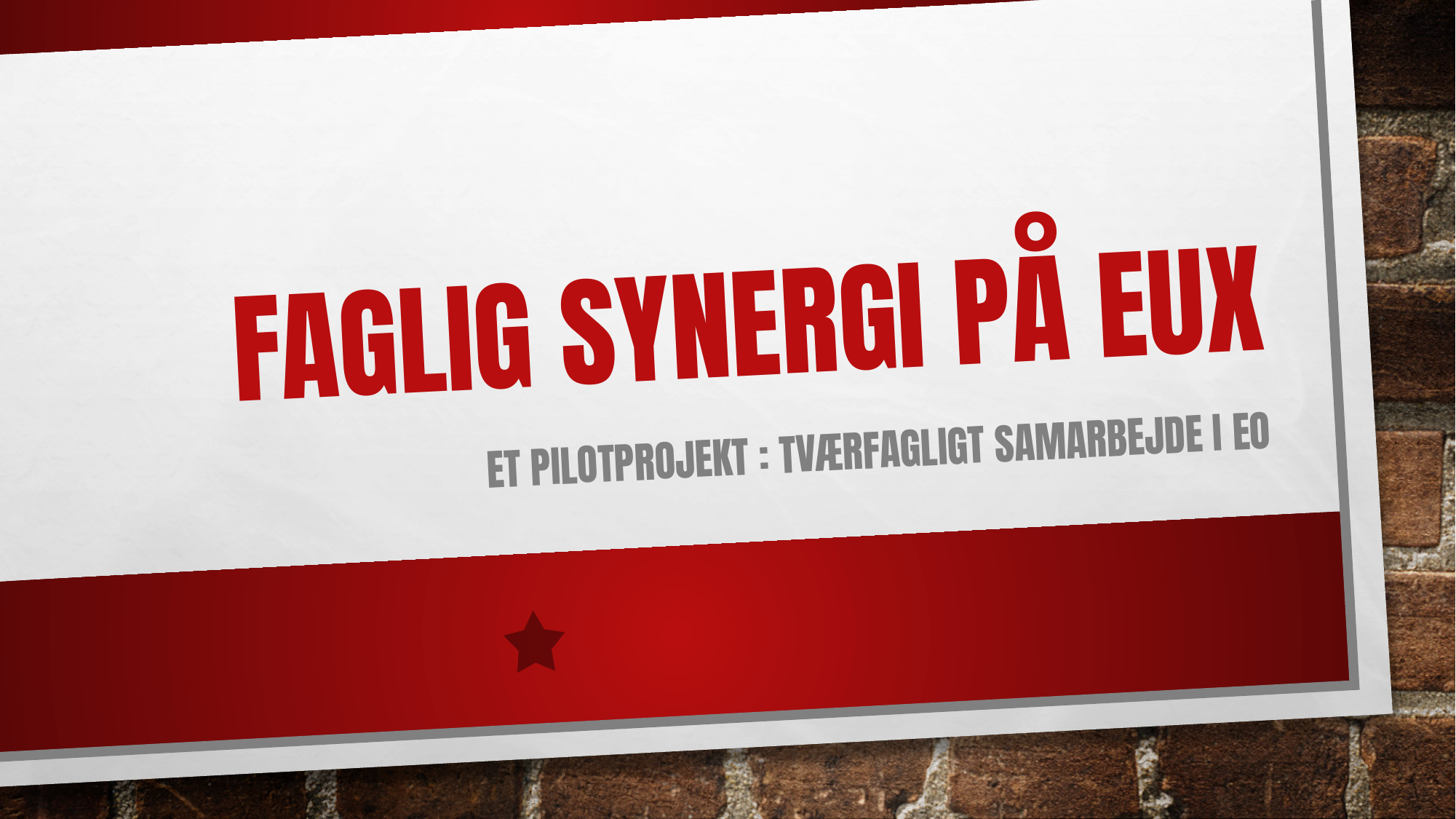

# Faglig synergi på eux
Et pilotprojekt : tværfagligt samarbejde i EO